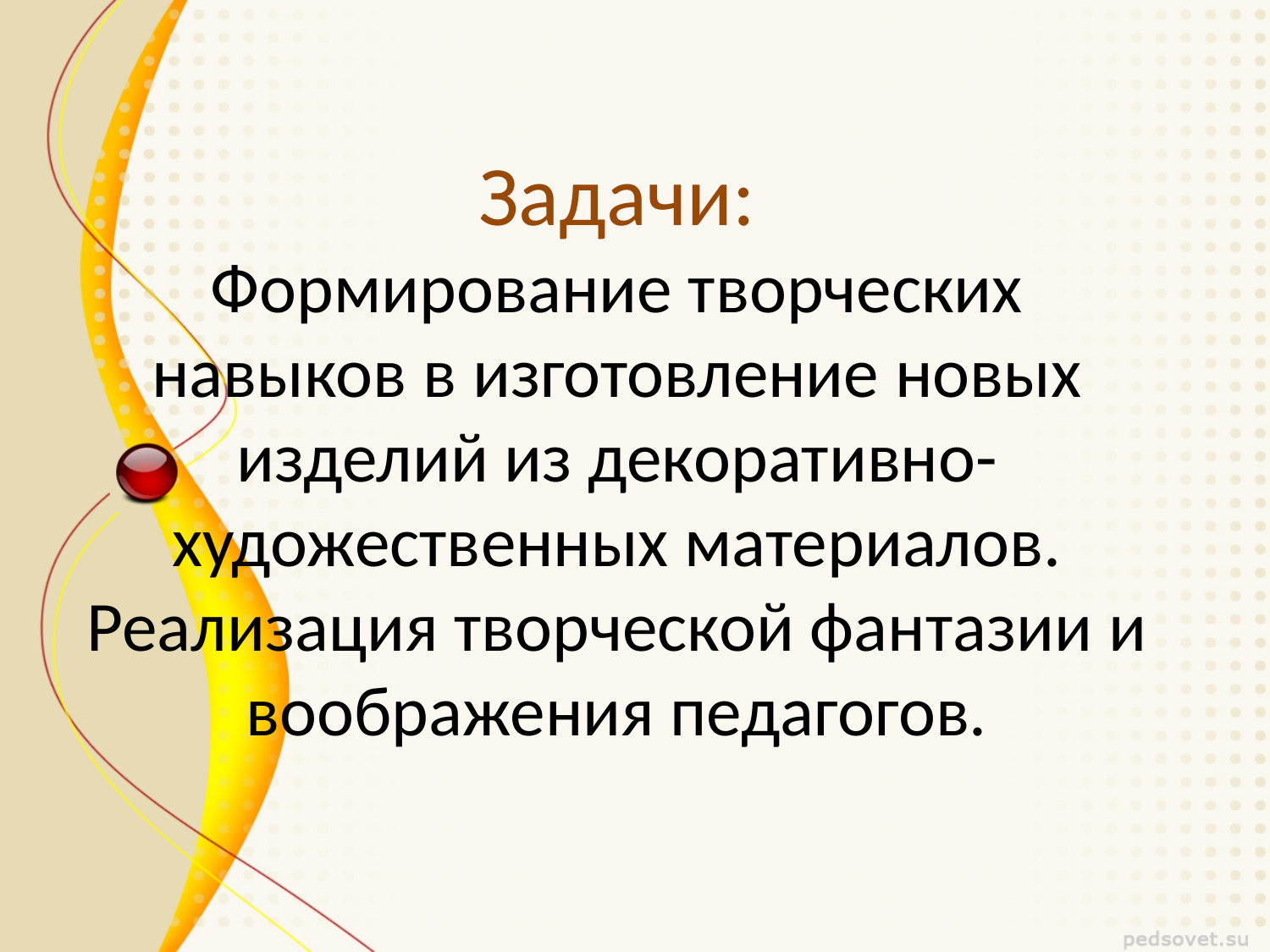

# Задачи: Формирование творческих навыков в изготовление новых изделий из декоративно-художественных материалов. Реализация творческой фантазии и воображения педагогов.